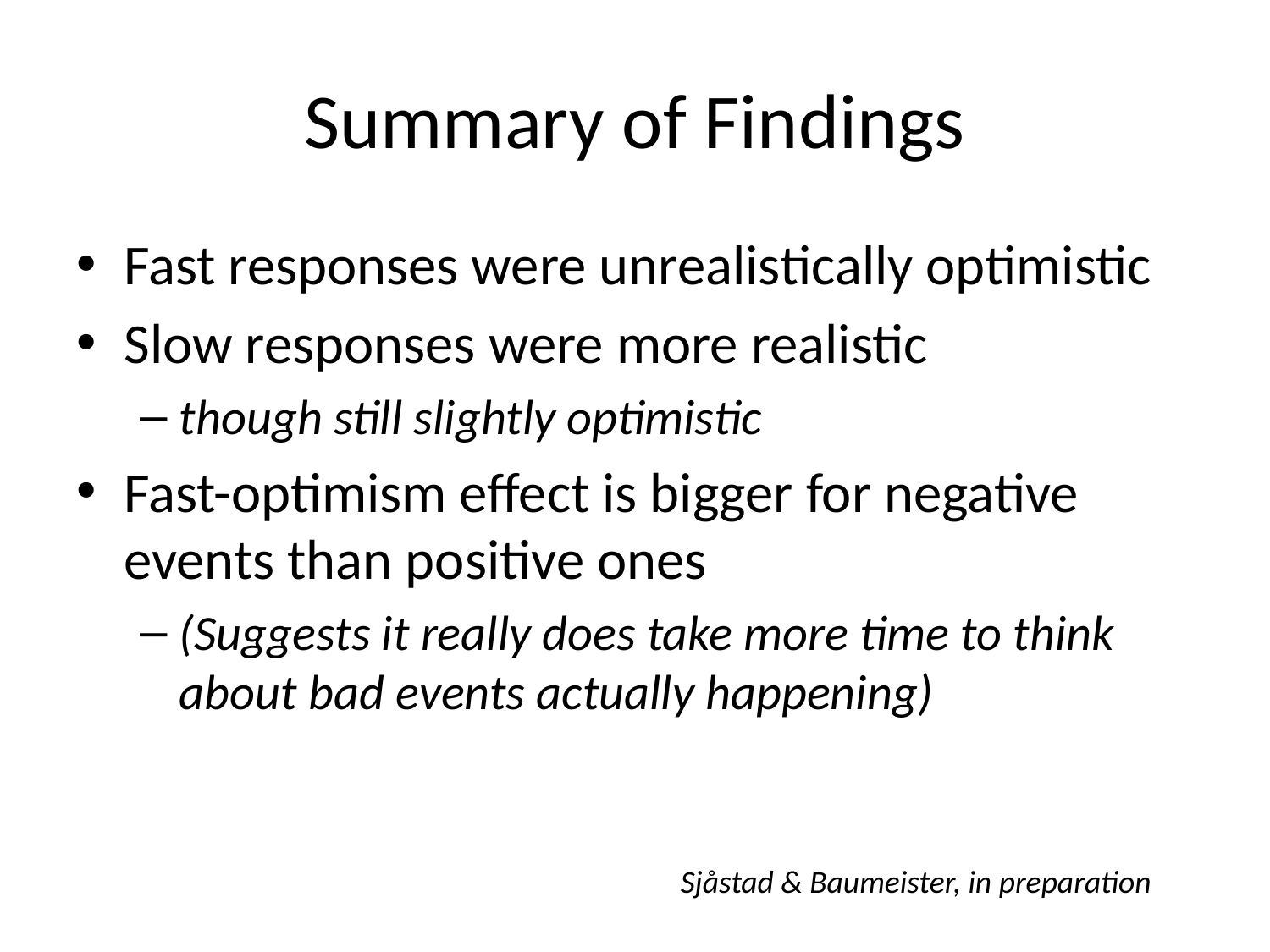

# Summary of Findings
Fast responses were unrealistically optimistic
Slow responses were more realistic
though still slightly optimistic
Fast-optimism effect is bigger for negative events than positive ones
(Suggests it really does take more time to think about bad events actually happening)

Sjåstad & Baumeister, in preparation